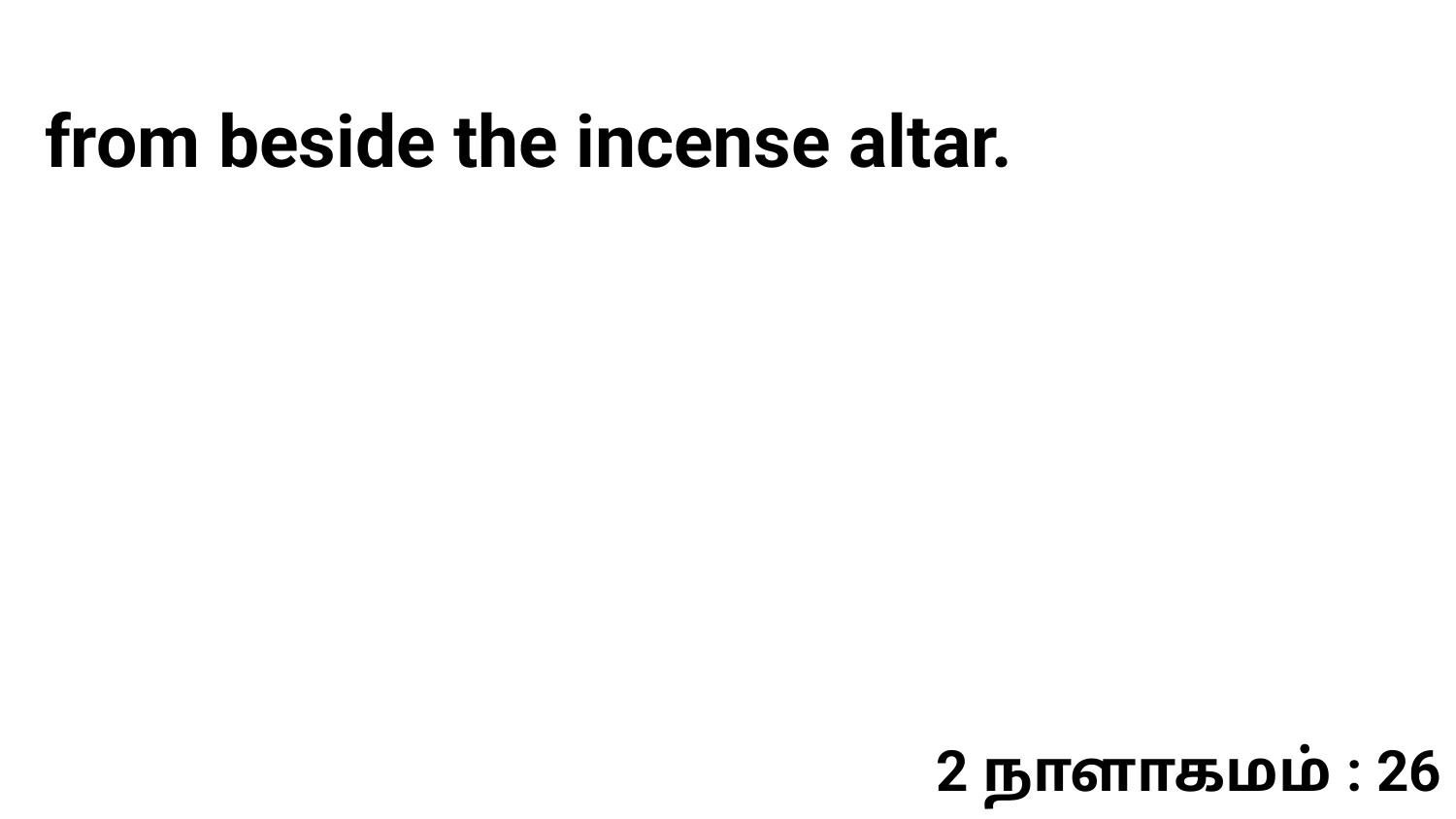

from beside the incense altar.
2 நாளாகமம் : 26